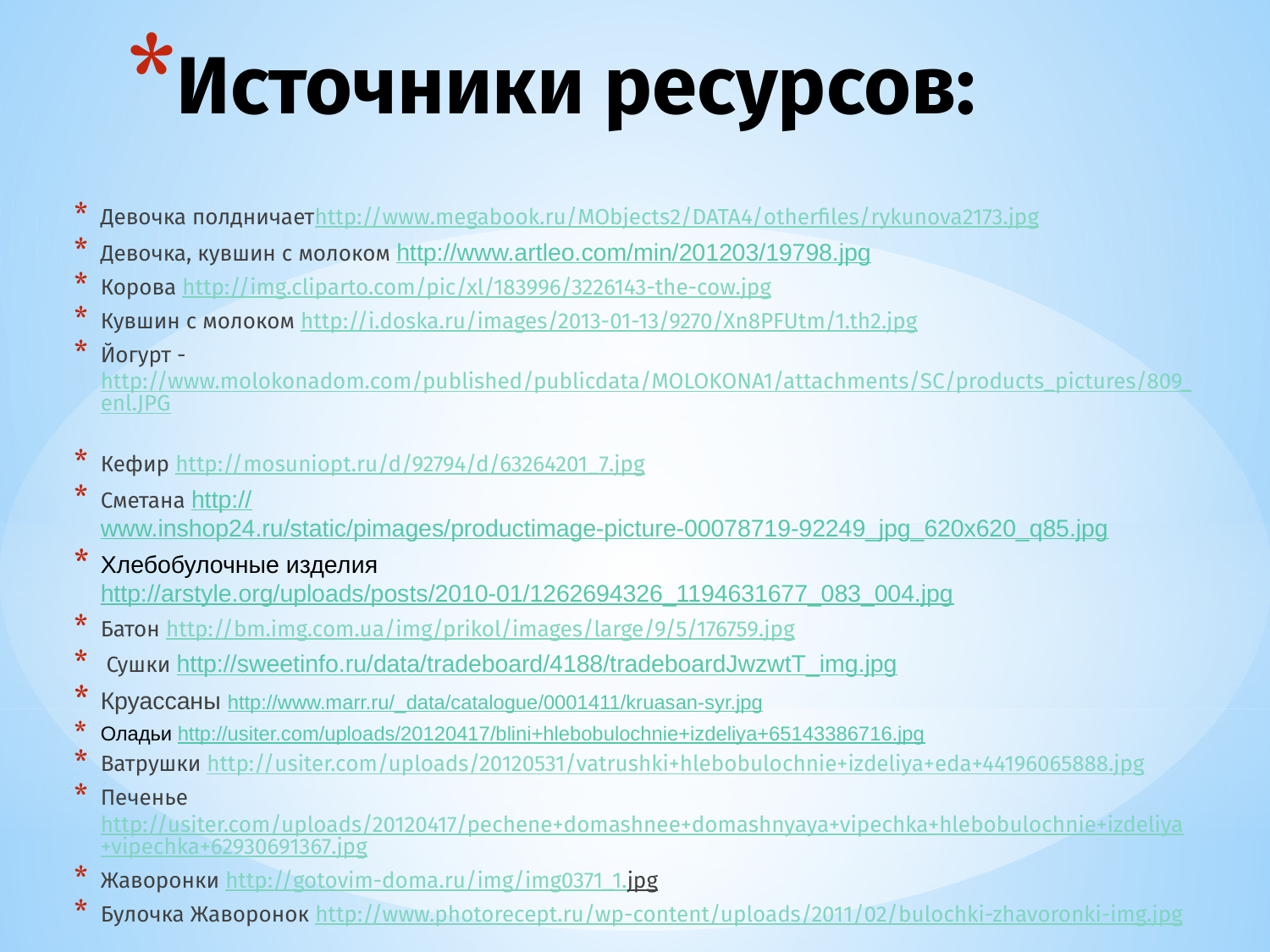

# Источники ресурсов:
Девочка полдничаетhttp://www.megabook.ru/MObjects2/DATA4/otherfiles/rykunova2173.jpg
Девочка, кувшин с молоком http://www.artleo.com/min/201203/19798.jpg
Корова http://img.cliparto.com/pic/xl/183996/3226143-the-cow.jpg
Кувшин с молоком http://i.doska.ru/images/2013-01-13/9270/Xn8PFUtm/1.th2.jpg
Йогурт -http://www.molokonadom.com/published/publicdata/MOLOKONA1/attachments/SC/products_pictures/809_enl.JPG
Кефир http://mosuniopt.ru/d/92794/d/63264201_7.jpg
Сметана http://www.inshop24.ru/static/pimages/productimage-picture-00078719-92249_jpg_620x620_q85.jpg
Хлебобулочные изделия http://arstyle.org/uploads/posts/2010-01/1262694326_1194631677_083_004.jpg
Батон http://bm.img.com.ua/img/prikol/images/large/9/5/176759.jpg
 Сушки http://sweetinfo.ru/data/tradeboard/4188/tradeboardJwzwtT_img.jpg
Круассаны http://www.marr.ru/_data/catalogue/0001411/kruasan-syr.jpg
Оладьи http://usiter.com/uploads/20120417/blini+hlebobulochnie+izdeliya+65143386716.jpg
Ватрушки http://usiter.com/uploads/20120531/vatrushki+hlebobulochnie+izdeliya+eda+44196065888.jpg
Печенье http://usiter.com/uploads/20120417/pechene+domashnee+domashnyaya+vipechka+hlebobulochnie+izdeliya+vipechka+62930691367.jpg
Жаворонки http://gotovim-doma.ru/img/img0371_1.jpg
Булочка Жаворонок http://www.photorecept.ru/wp-content/uploads/2011/02/bulochki-zhavoronki-img.jpg